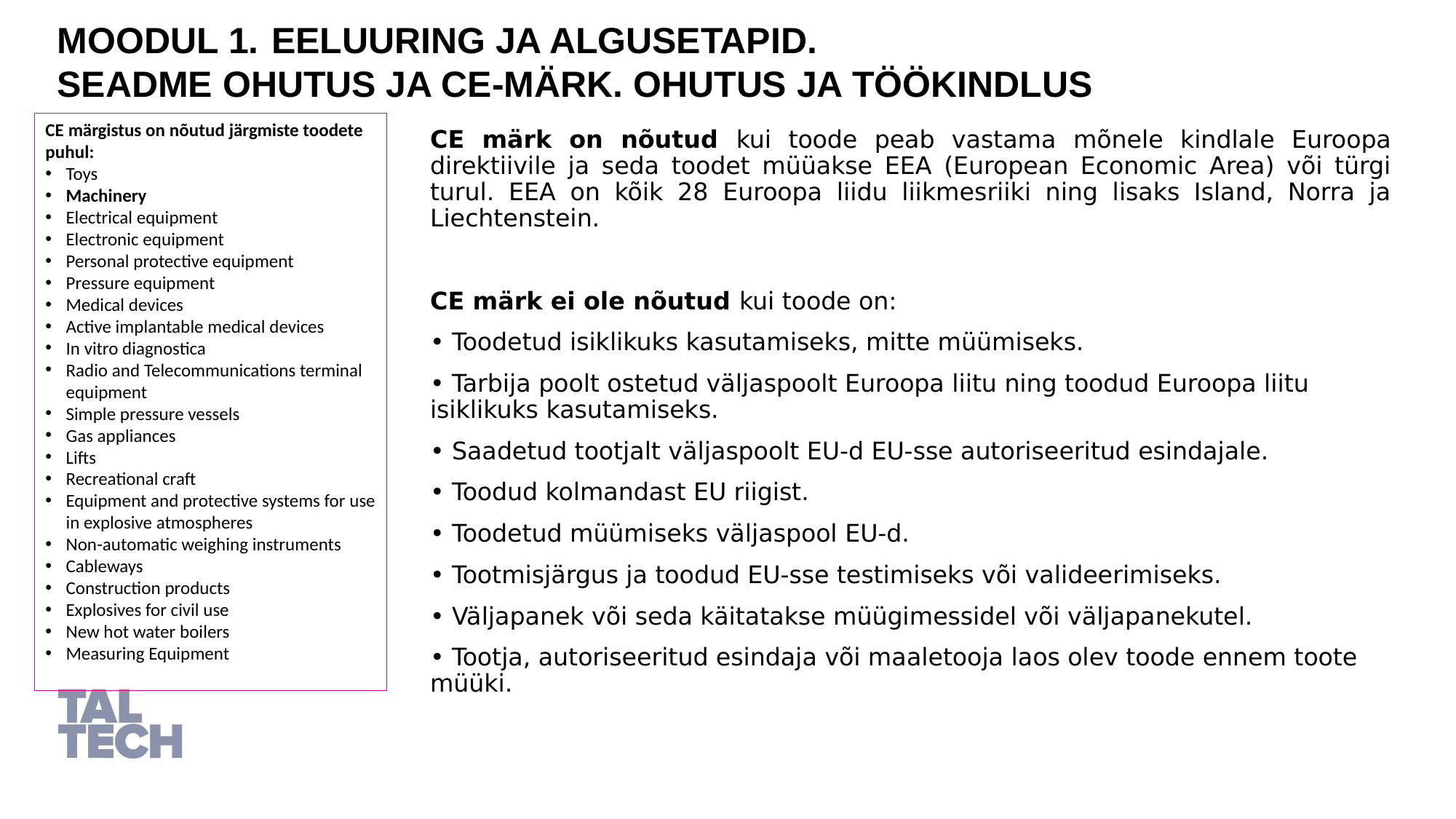

Moodul 1. Eeluuring ja algusetapid.
Seadme ohutus ja CE-märk. Ohutus ja töökindlus
CE märgistus on nõutud järgmiste toodete puhul:
Toys
Machinery
Electrical equipment
Electronic equipment
Personal protective equipment
Pressure equipment
Medical devices
Active implantable medical devices
In vitro diagnostica
Radio and Telecommunications terminal equipment
Simple pressure vessels
Gas appliances
Lifts
Recreational craft
Equipment and protective systems for use in explosive atmospheres
Non-automatic weighing instruments
Cableways
Construction products
Explosives for civil use
New hot water boilers
Measuring Equipment

CE märk on nõutud kui toode peab vastama mõnele kindlale Euroopa direktiivile ja seda toodet müüakse EEA (European Economic Area) või türgi turul. EEA on kõik 28 Euroopa liidu liikmesriiki ning lisaks Island, Norra ja Liechtenstein.

CE märk ei ole nõutud kui toode on:
• Toodetud isiklikuks kasutamiseks, mitte müümiseks.
• Tarbija poolt ostetud väljaspoolt Euroopa liitu ning toodud Euroopa liitu isiklikuks kasutamiseks.
• Saadetud tootjalt väljaspoolt EU-d EU-sse autoriseeritud esindajale.
• Toodud kolmandast EU riigist.
• Toodetud müümiseks väljaspool EU-d.
• Tootmisjärgus ja toodud EU-sse testimiseks või valideerimiseks.
• Väljapanek või seda käitatakse müügimessidel või väljapanekutel.
• Tootja, autoriseeritud esindaja või maaletooja laos olev toode ennem toote müüki.